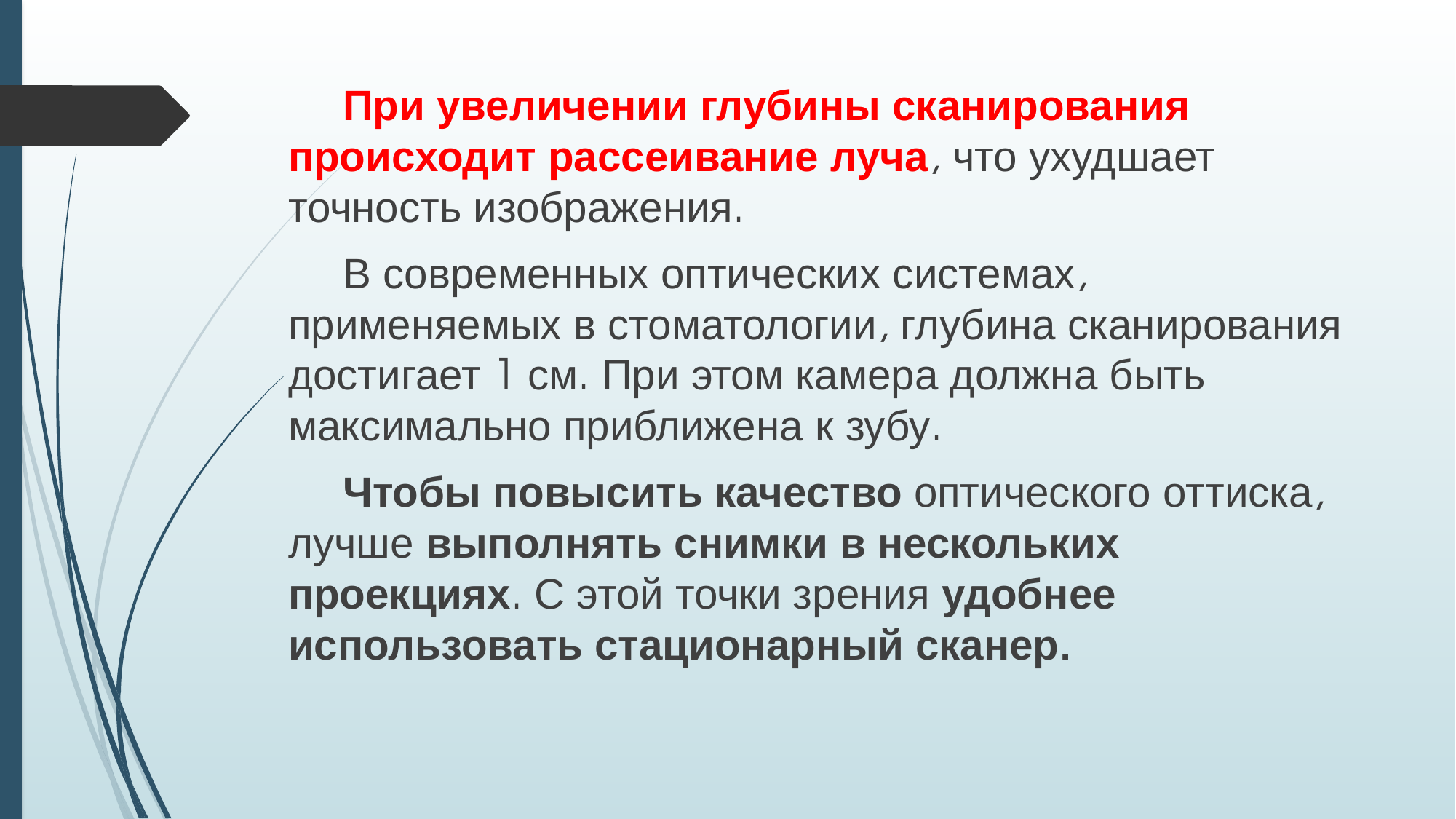

При увеличении глубины сканирования происходит рассеивание луча, что ухудшает точность изображения.
В современных оптических системах, применяемых в стоматологии, глубина сканирования достигает 1 см. При этом камера должна быть максимально приближена к зубу.
Чтобы повысить качество оптического оттиска, лучше выполнять снимки в нескольких проекциях. С этой точки зрения удобнее использовать стационарный сканер.